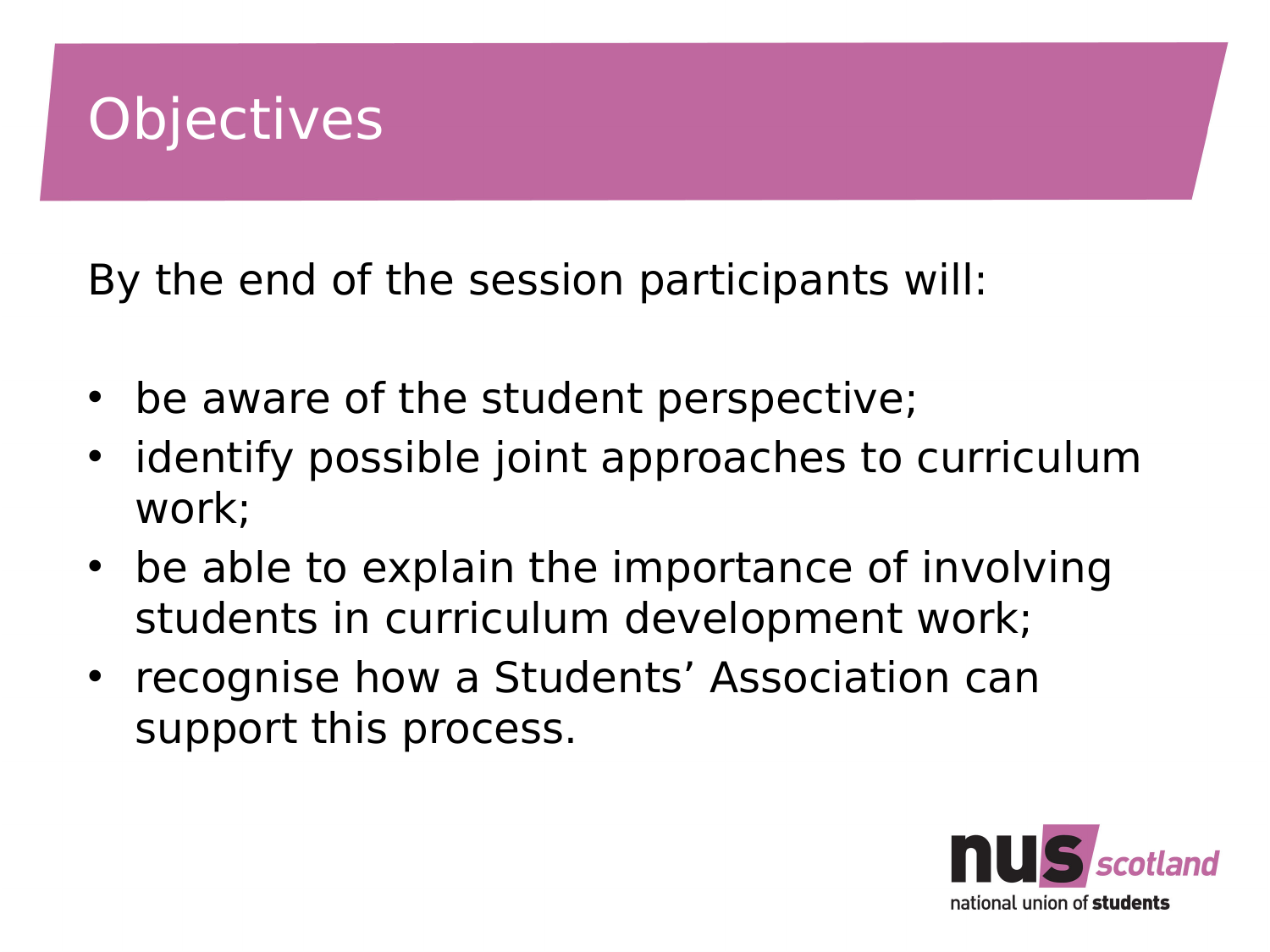

# Objectives
By the end of the session participants will:

be aware of the student perspective;
identify possible joint approaches to curriculum work;
be able to explain the importance of involving students in curriculum development work;
recognise how a Students’ Association can support this process.